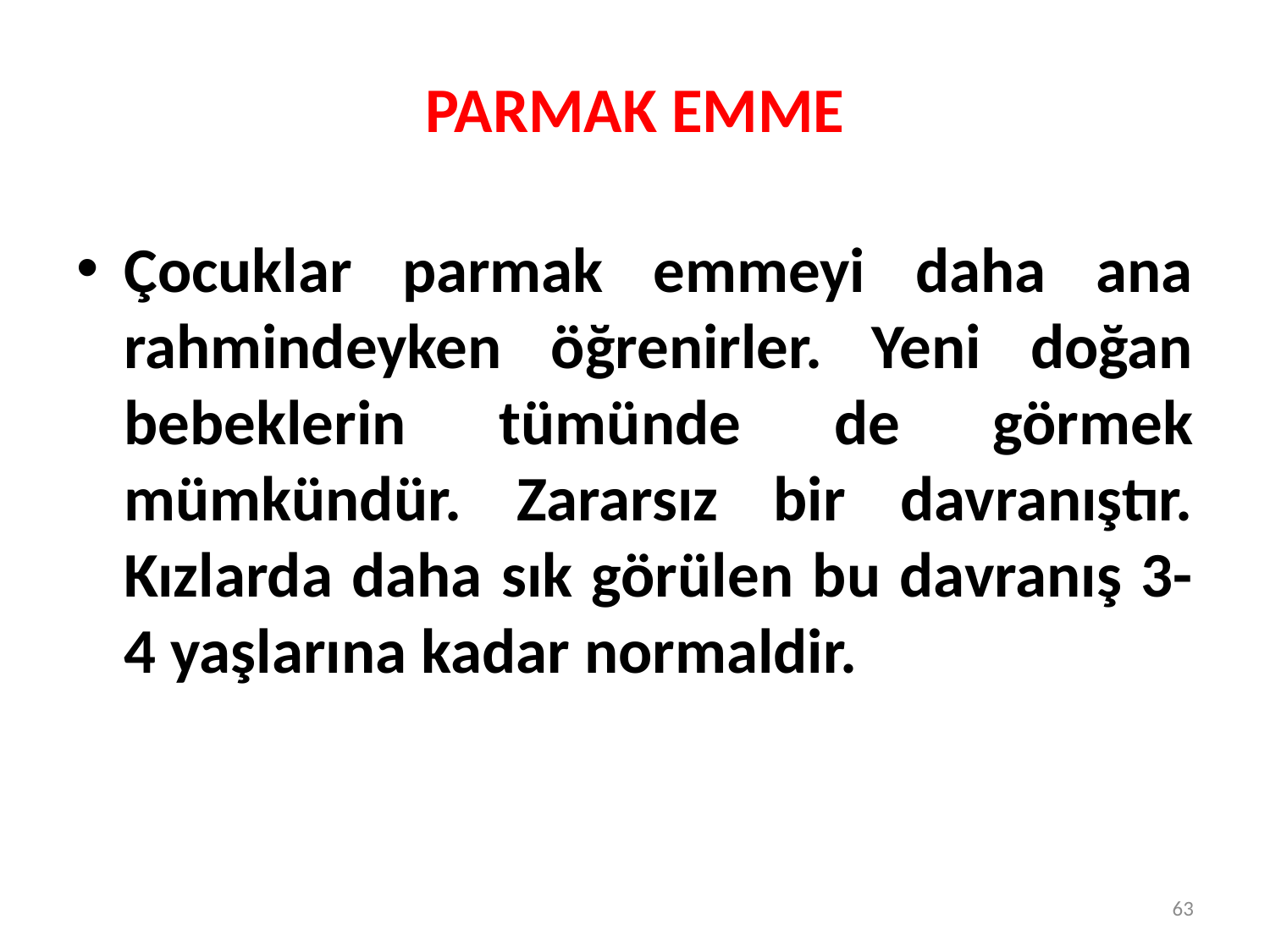

# PARMAK EMME
Çocuklar parmak emmeyi daha ana rahmindeyken öğrenirler. Yeni doğan bebeklerin tümünde de görmek mümkündür. Zararsız bir davranıştır. Kızlarda daha sık görülen bu davranış 3-4 yaşlarına kadar normaldir.
63